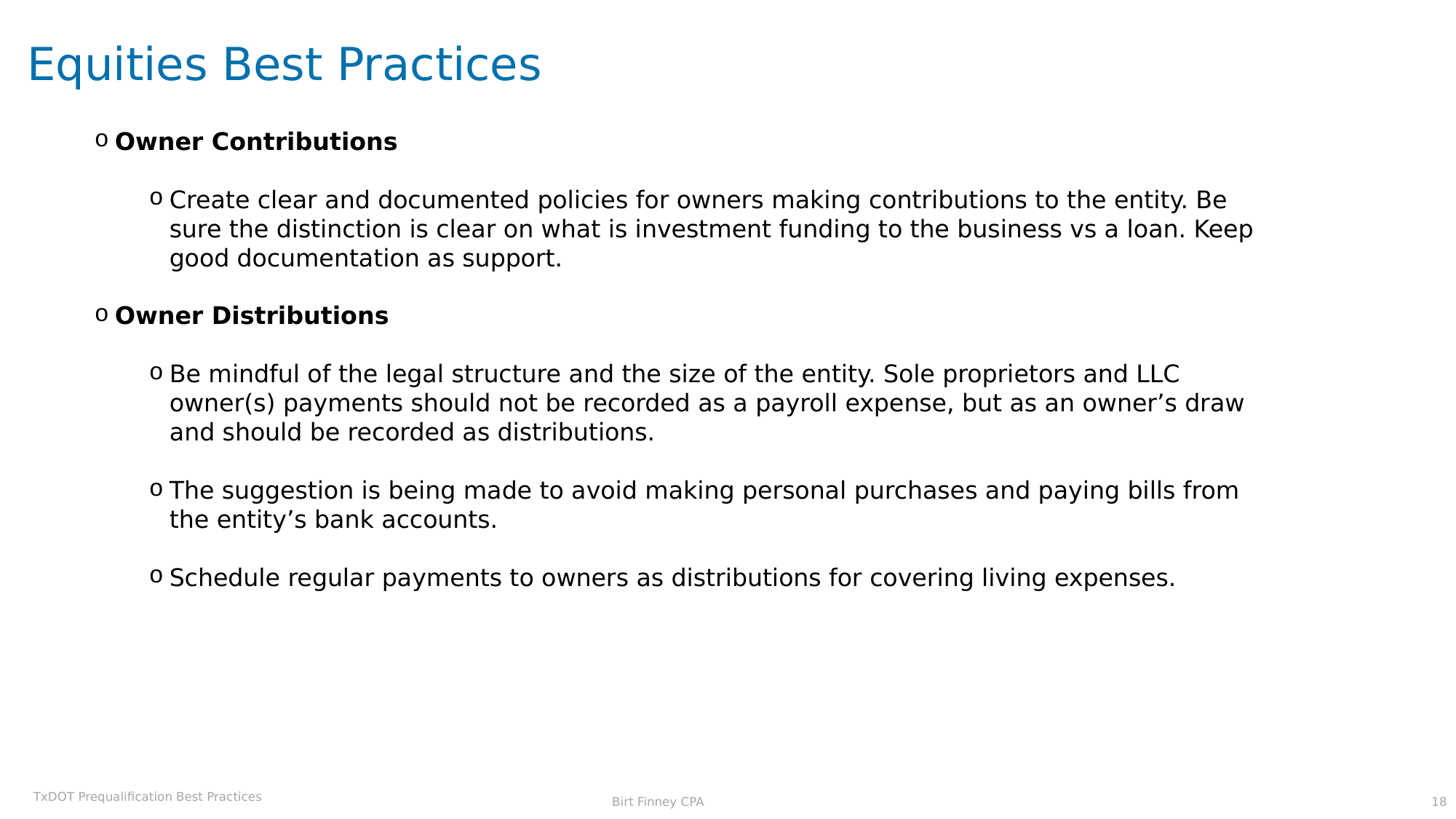

# Equities Best Practices
Owner Contributions

Create clear and documented policies for owners making contributions to the entity. Be sure the distinction is clear on what is investment funding to the business vs a loan. Keep good documentation as support.

Owner Distributions

Be mindful of the legal structure and the size of the entity. Sole proprietors and LLC owner(s) payments should not be recorded as a payroll expense, but as an owner’s draw and should be recorded as distributions.

The suggestion is being made to avoid making personal purchases and paying bills from the entity’s bank accounts.

Schedule regular payments to owners as distributions for covering living expenses.